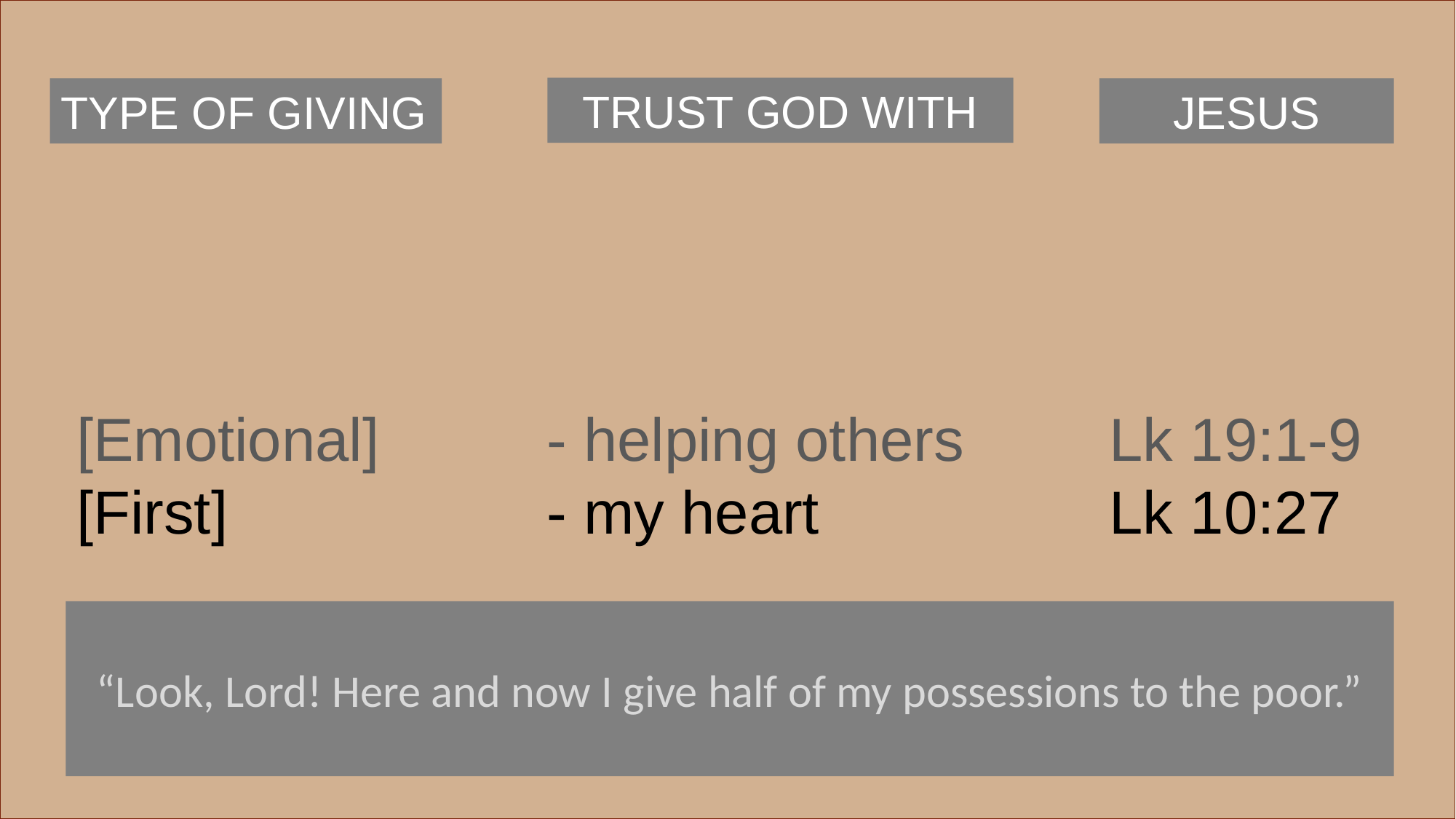

TRUST GOD WITH
TYPE OF GIVING
JESUS

[Emotional]		  - helping others	   Lk 19:1-9
[First]			  - my heart 			   Lk 10:27
“Look, Lord! Here and now I give half of my possessions to the poor.”